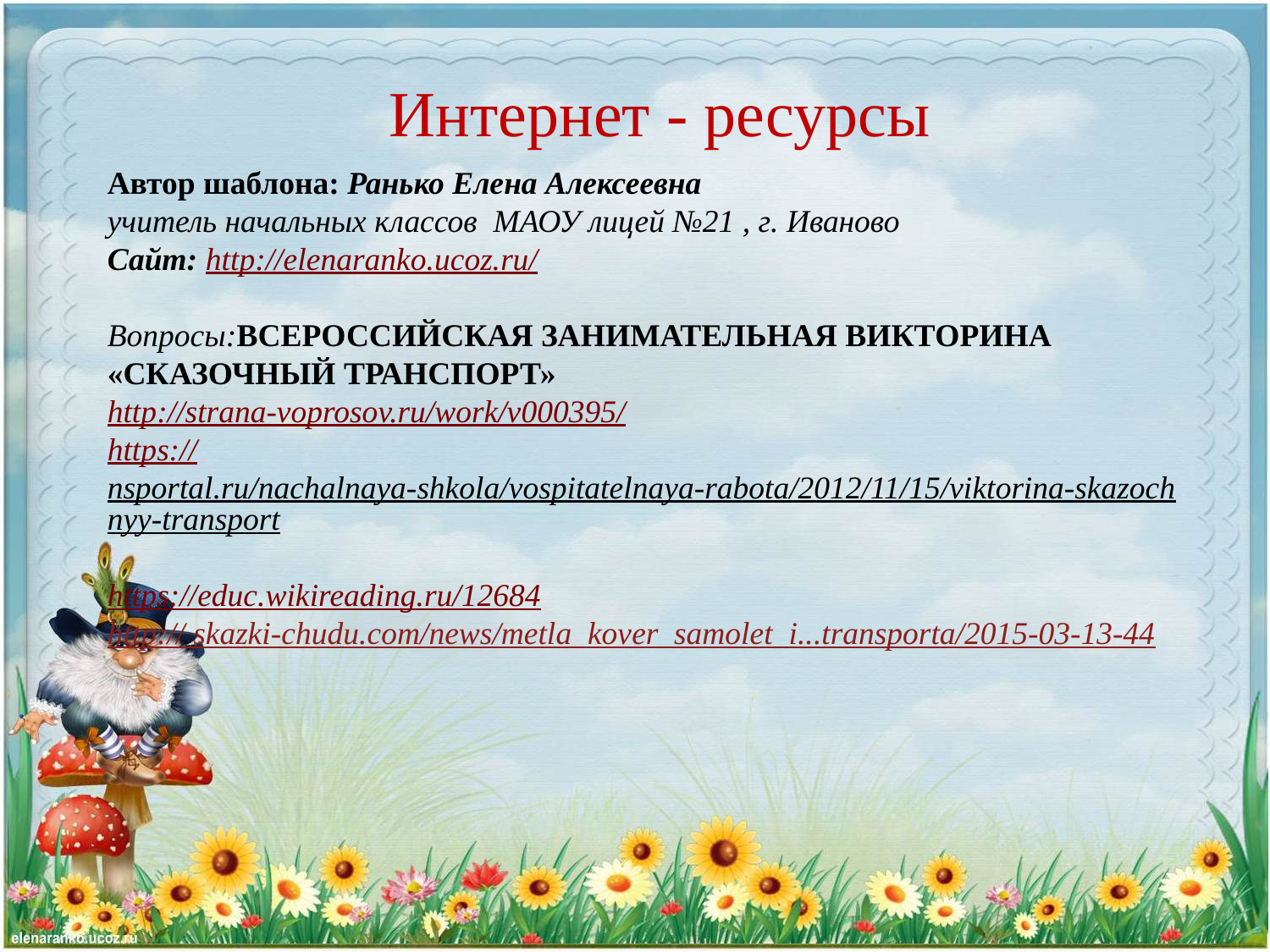

# Интернет - ресурсы

Автор шаблона: Ранько Елена Алексеевна
учитель начальных классов  МАОУ лицей №21 , г. Иваново
Сайт: http://elenaranko.ucoz.ru/

Вопросы:ВСЕРОССИЙСКАЯ ЗАНИМАТЕЛЬНАЯ ВИКТОРИНА «СКАЗОЧНЫЙ ТРАНСПОРТ»
http://strana-voprosov.ru/work/v000395/
https://nsportal.ru/nachalnaya-shkola/vospitatelnaya-rabota/2012/11/15/viktorina-skazochnyy-transport
https://educ.wikireading.ru/12684
http:// skazki-chudu.com/news/metla_kover_samolet_i...transporta/2015-03-13-44